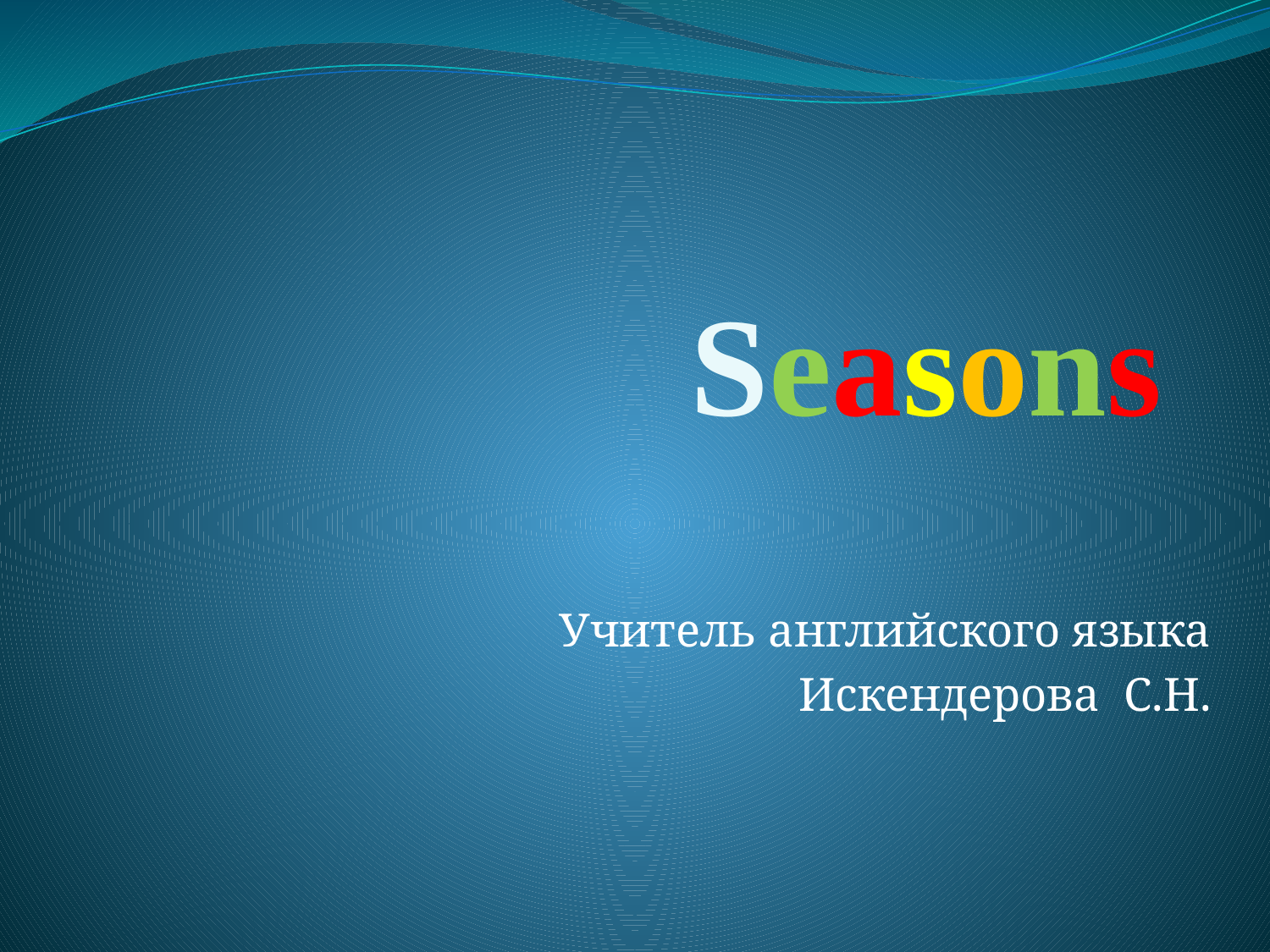

# Seasons
Учитель английского языка
Искендерова  С.Н.